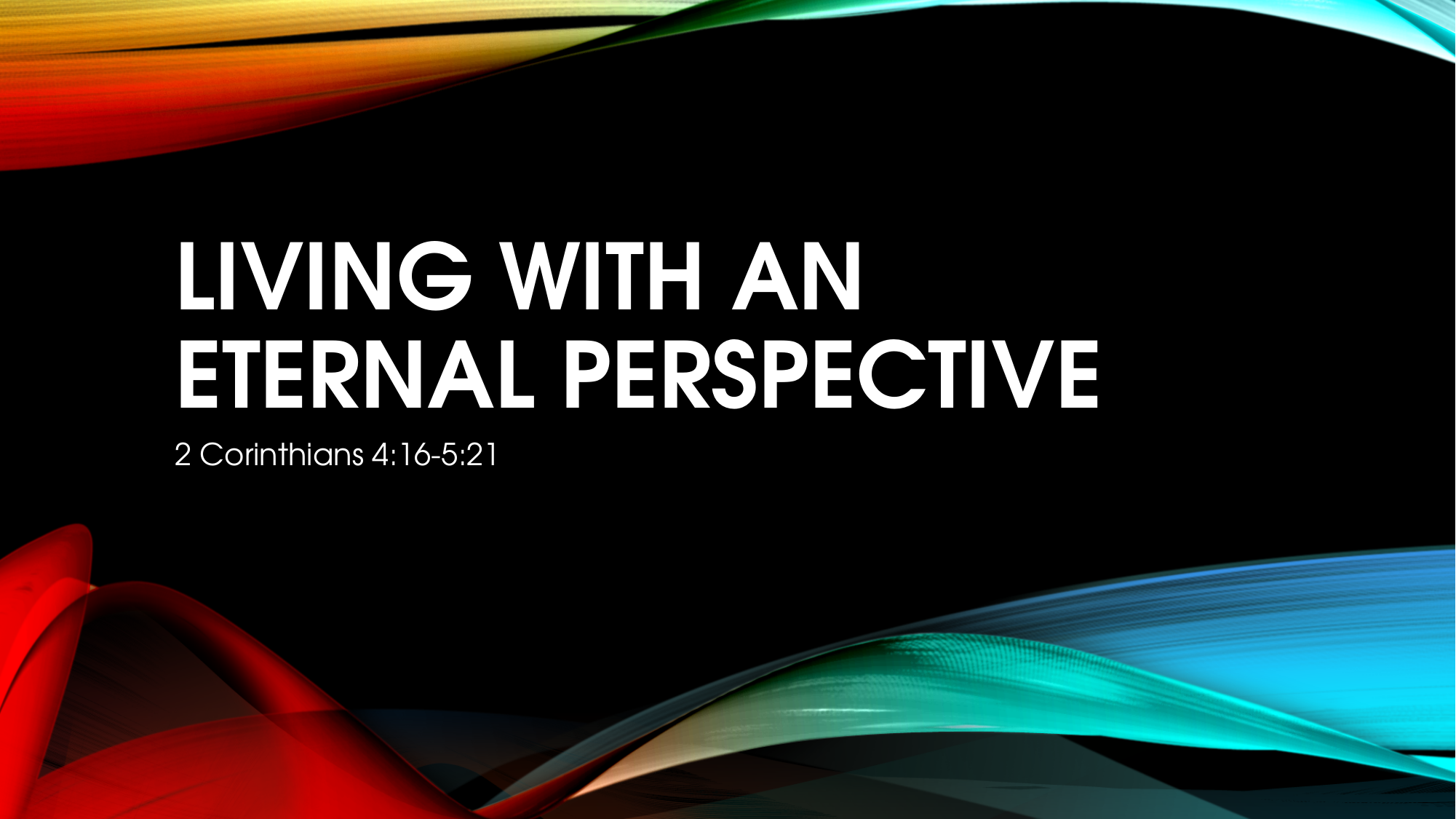

# Living with an Eternal Perspective
2 Corinthians 4:16-5:21